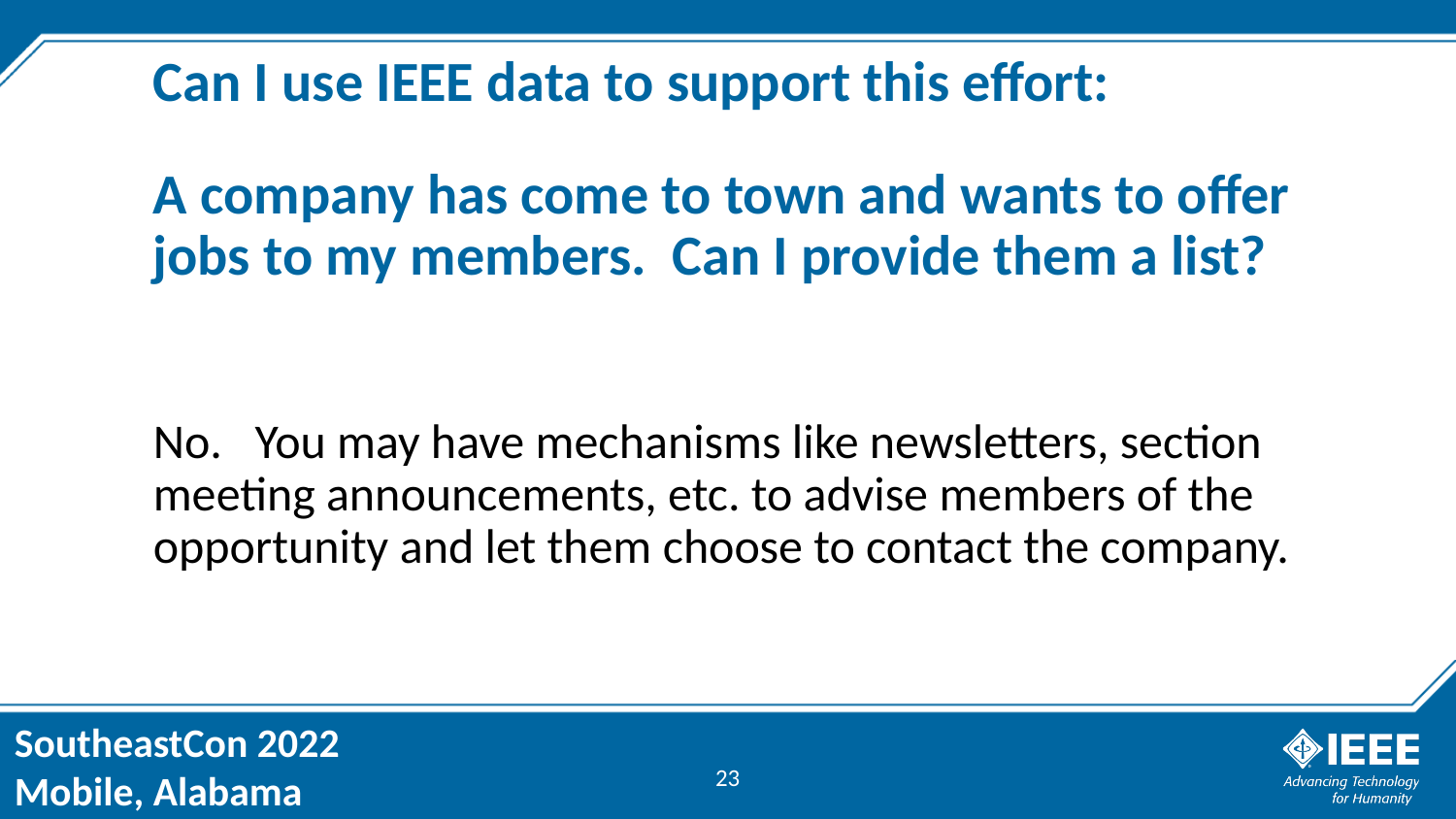

Can I use IEEE data to support this effort:
# A company has come to town and wants to offer jobs to my members.  Can I provide them a list?
No.   You may have mechanisms like newsletters, section meeting announcements, etc. to advise members of the opportunity and let them choose to contact the company.
23